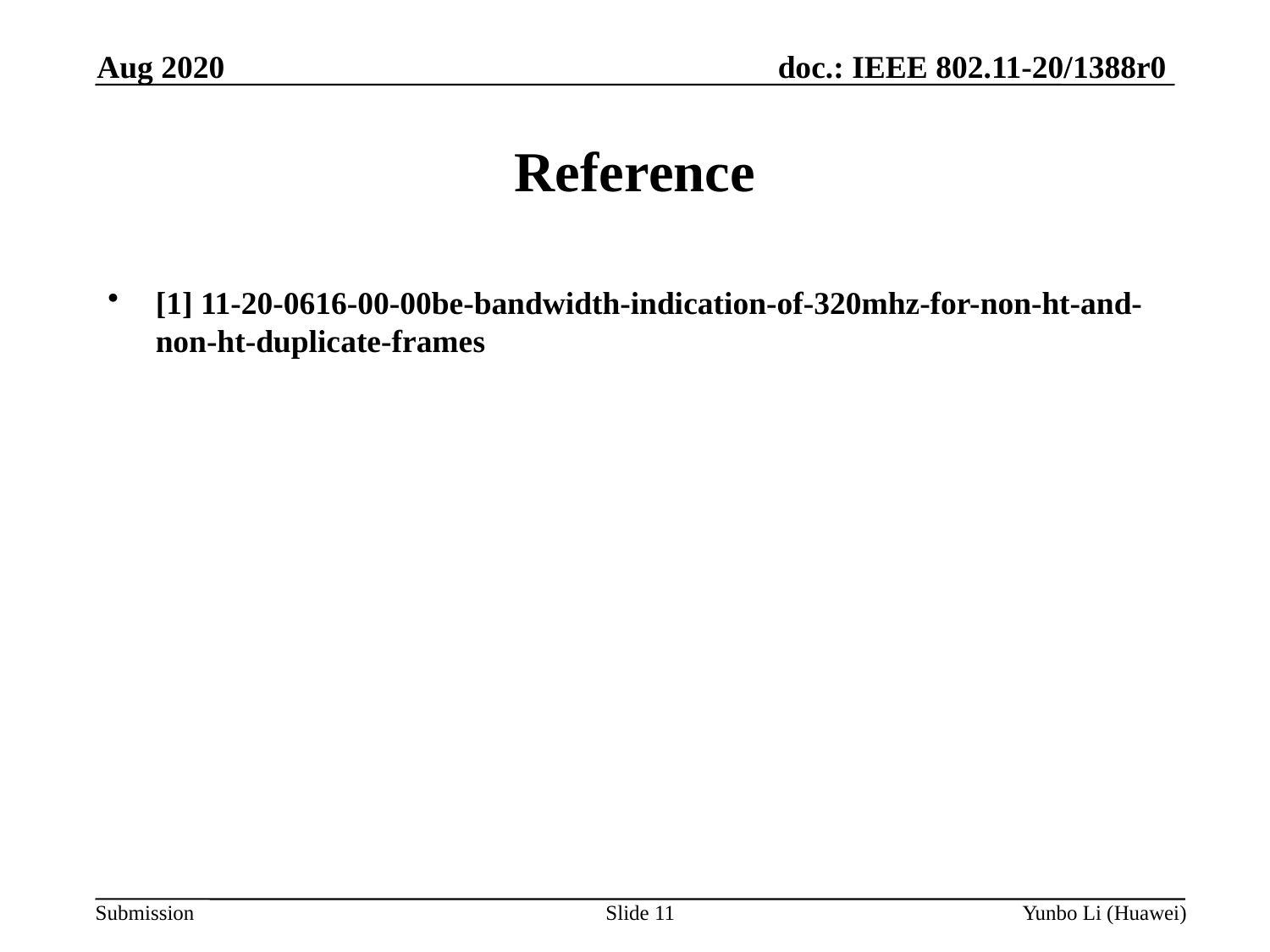

Aug 2020
Reference
[1] 11-20-0616-00-00be-bandwidth-indication-of-320mhz-for-non-ht-and-non-ht-duplicate-frames
Slide 11
Yunbo Li (Huawei)